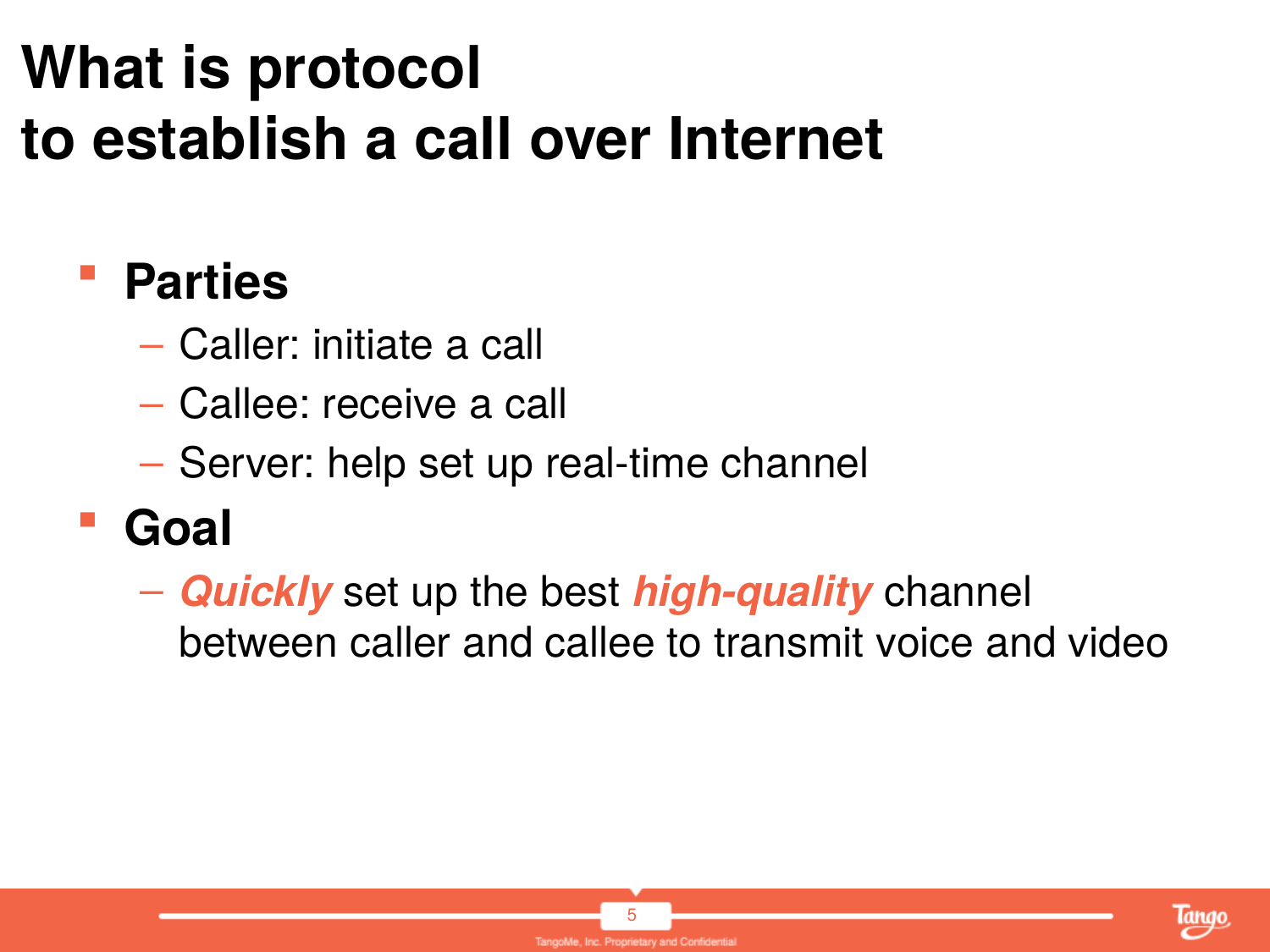

# What is protocol to establish a call over Internet
Parties
Caller: initiate a call
Callee: receive a call
Server: help set up real-time channel
Goal
Quickly set up the best high-quality channel between caller and callee to transmit voice and video